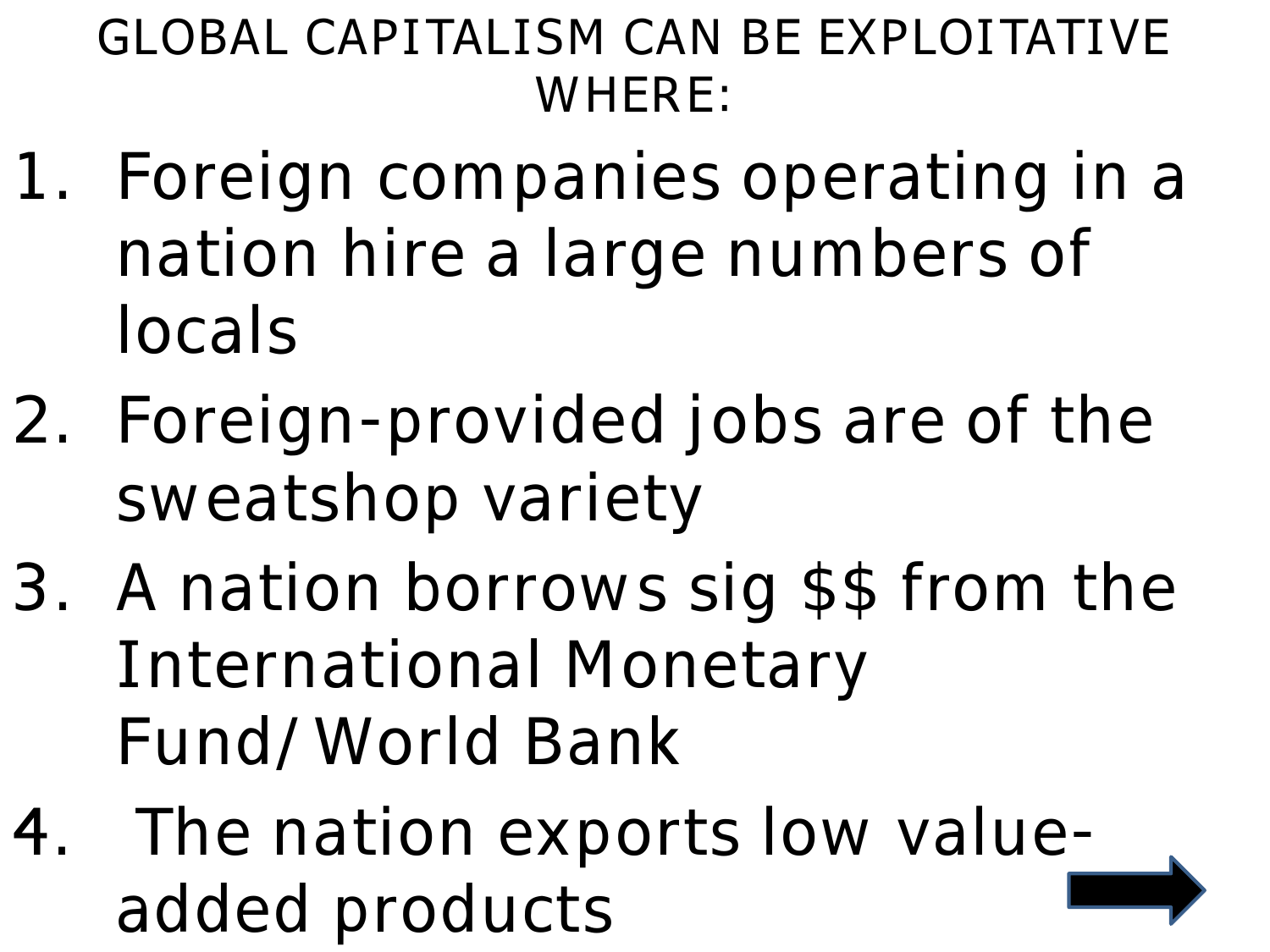

GLOBAL CAPITALISM CAN BE EXPLOITATIVE WHERE:
Foreign companies operating in a nation hire a large numbers of locals
Foreign-provided jobs are of the sweatshop variety
A nation borrows sig $$ from the International Monetary Fund/World Bank
 The nation exports low value-added products